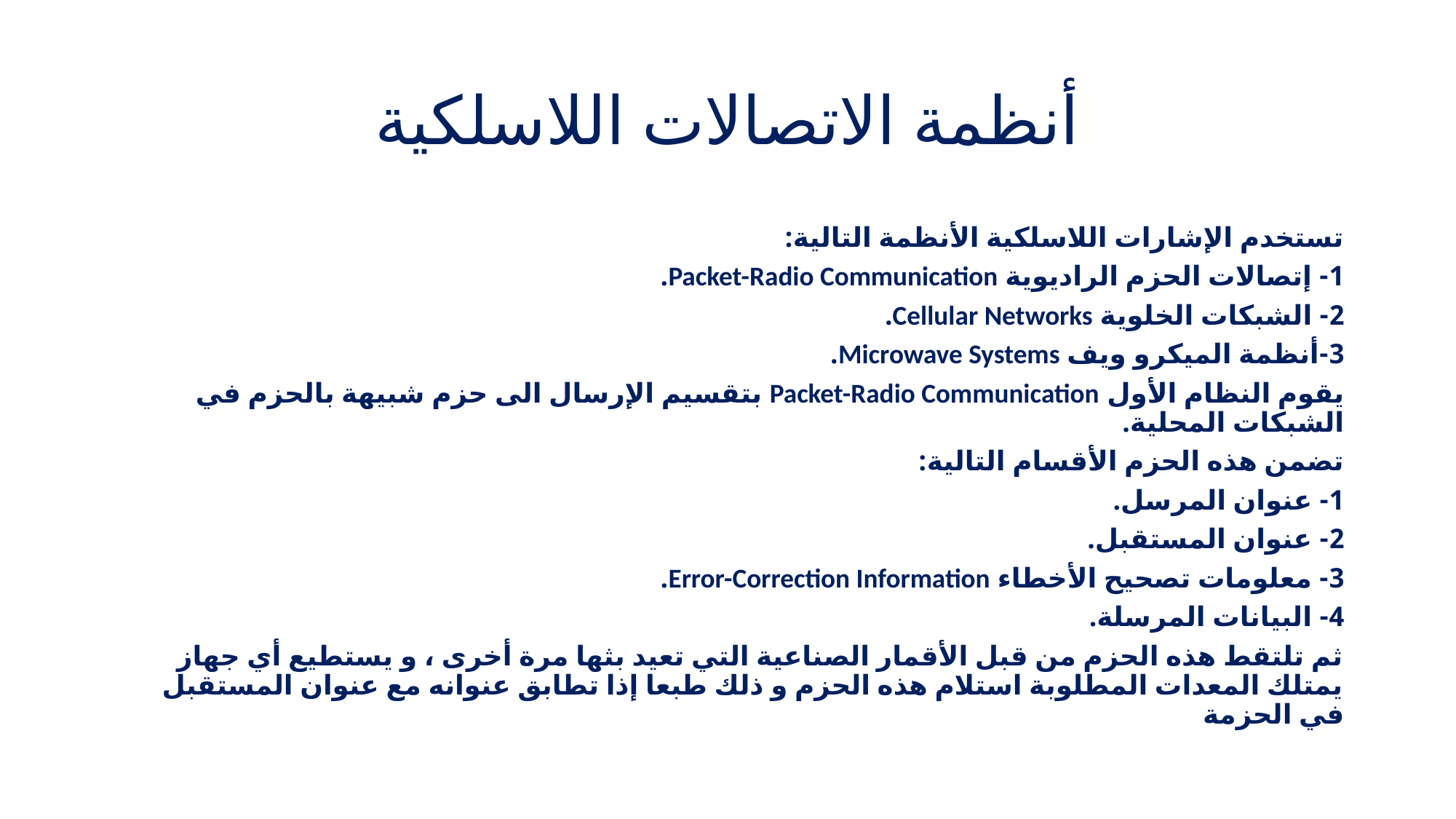

# أنظمة الاتصالات اللاسلكية
تستخدم الإشارات اللاسلكية الأنظمة التالية:
1- إتصالات الحزم الراديوية Packet-Radio Communication.
2- الشبكات الخلوية Cellular Networks.
3-أنظمة الميكرو ويف Microwave Systems.
يقوم النظام الأول Packet-Radio Communication بتقسيم الإرسال الى حزم شبيهة بالحزم في الشبكات المحلية.
تضمن هذه الحزم الأقسام التالية:
1- عنوان المرسل.
2- عنوان المستقبل.
3- معلومات تصحيح الأخطاء Error-Correction Information.
4- البيانات المرسلة.
ثم تلتقط هذه الحزم من قبل الأقمار الصناعية التي تعيد بثها مرة أخرى ، و يستطيع أي جهاز يمتلك المعدات المطلوبة استلام هذه الحزم و ذلك طبعا إذا تطابق عنوانه مع عنوان المستقبل في الحزمة